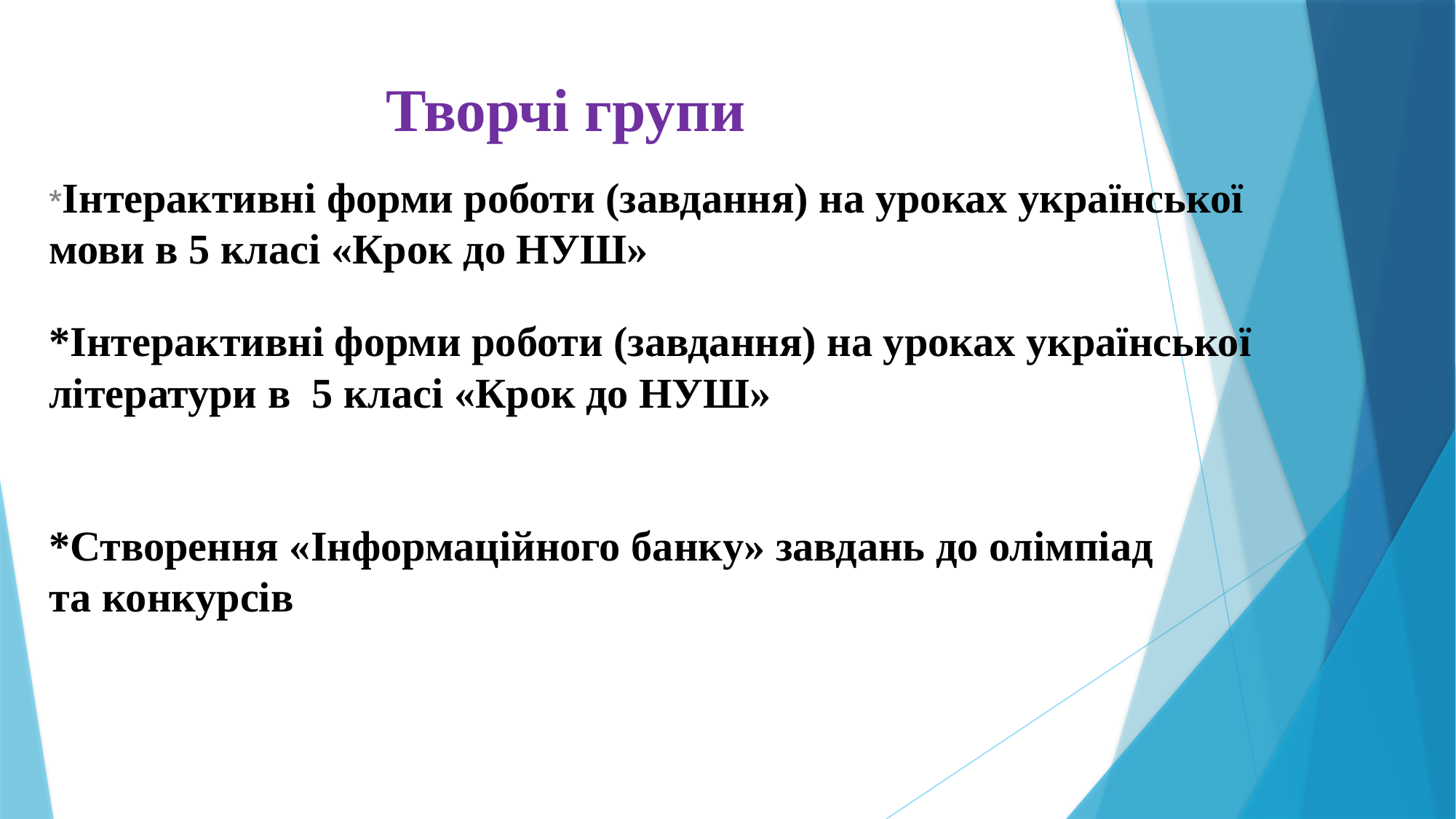

# Творчі групи
*Інтерактивні форми роботи (завдання) на уроках української мови в 5 класі «Крок до НУШ»
*Інтерактивні форми роботи (завдання) на уроках української літератури в  5 класі «Крок до НУШ»

*Створення «Інформаційного банку» завдань до олімпіад
та конкурсів